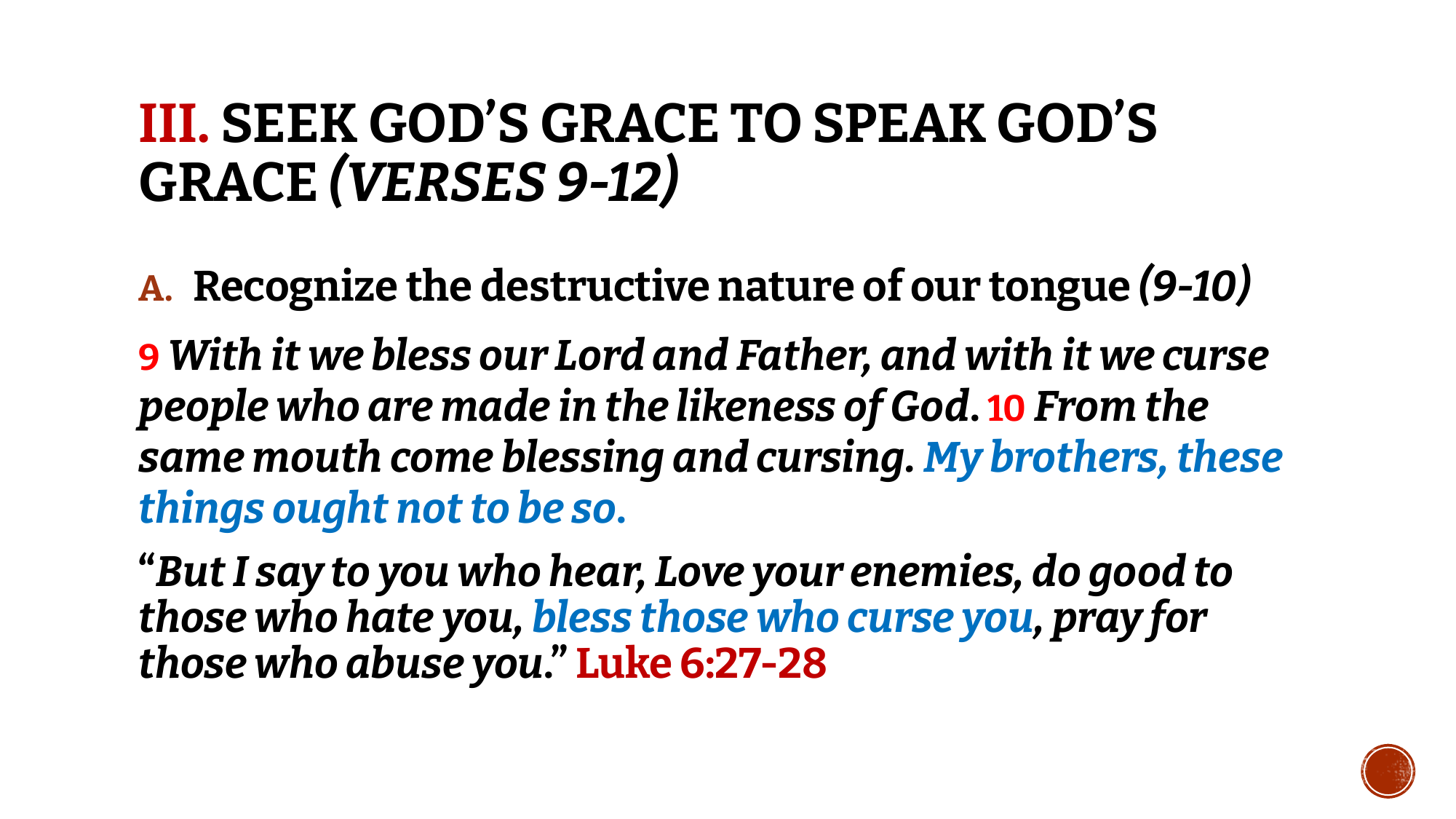

# III. Seek God’s grace to speak God’s grace (verses 9-12)
Recognize the destructive nature of our tongue (9-10)
9 With it we bless our Lord and Father, and with it we curse people who are made in the likeness of God. 10 From the same mouth come blessing and cursing. My brothers, these things ought not to be so.
“But I say to you who hear, Love your enemies, do good to those who hate you, bless those who curse you, pray for those who abuse you.” Luke 6:27-28